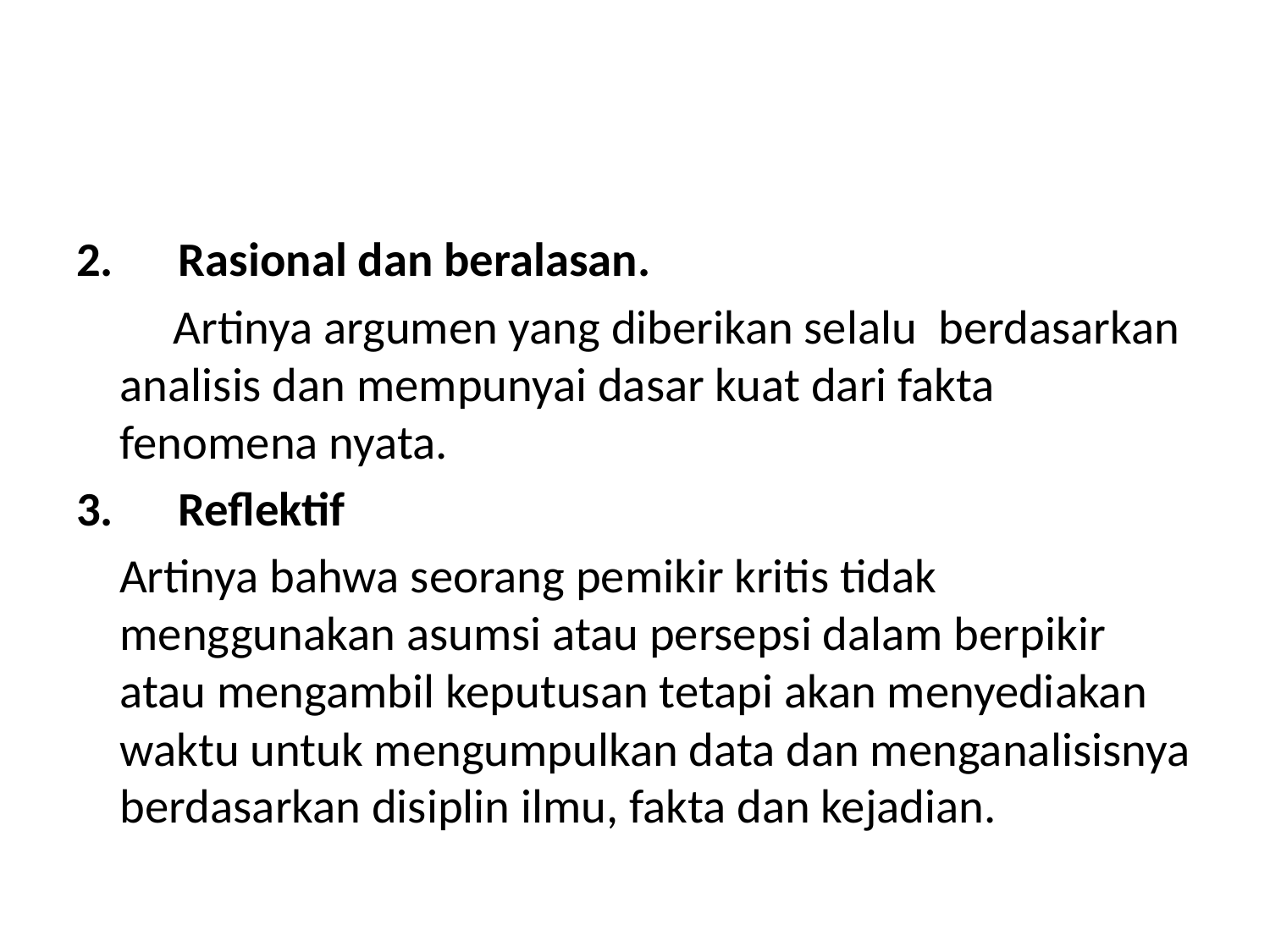

#
2.      Rasional dan beralasan.
         Artinya argumen yang diberikan selalu  berdasarkan analisis dan mempunyai dasar kuat dari fakta fenomena nyata.
3.      Reflektif
    Artinya bahwa seorang pemikir kritis tidak menggunakan asumsi atau persepsi dalam berpikir atau mengambil keputusan tetapi akan menyediakan waktu untuk mengumpulkan data dan menganalisisnya berdasarkan disiplin ilmu, fakta dan kejadian.